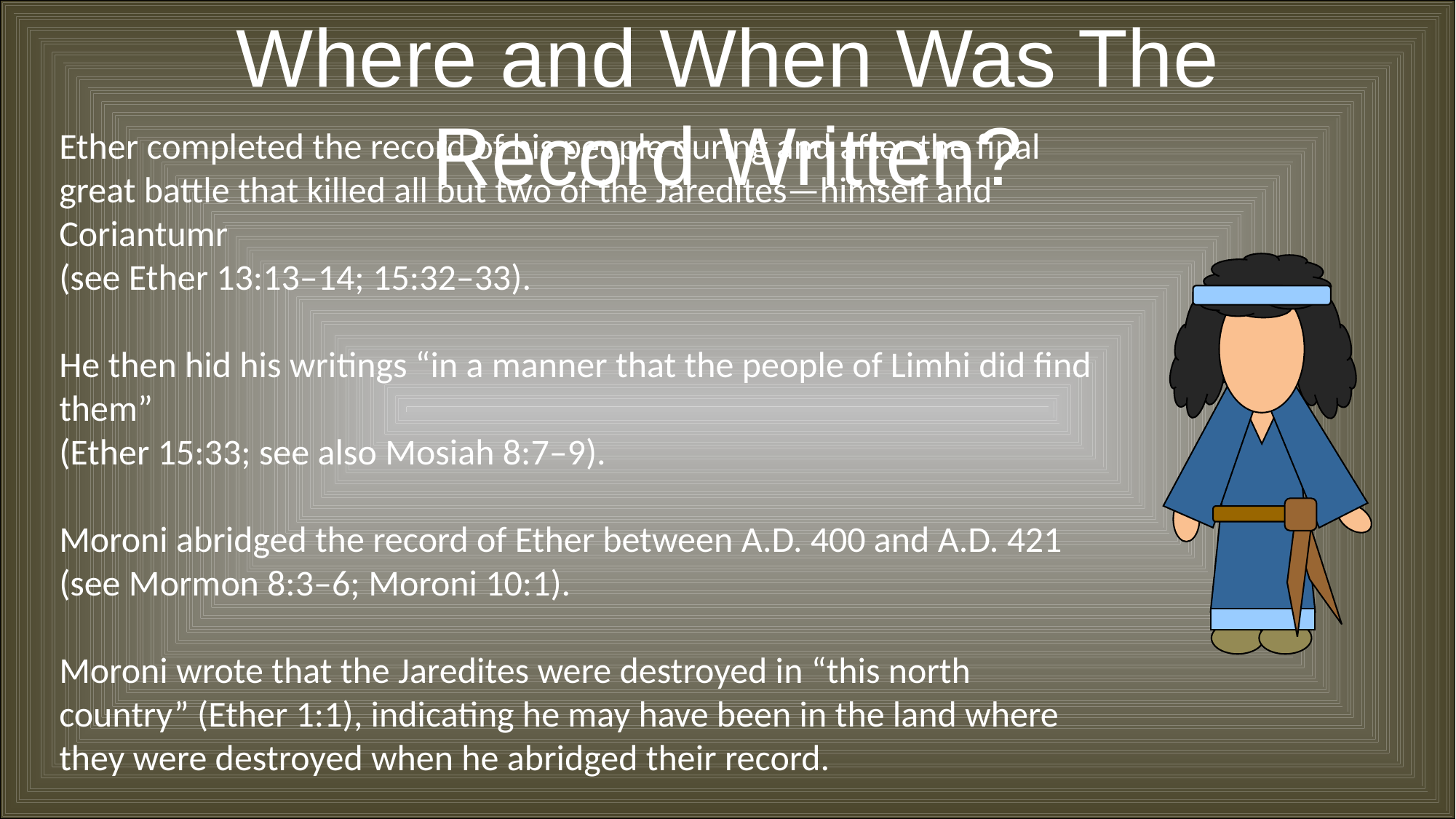

Where and When Was The Record Written?
Ether completed the record of his people during and after the final great battle that killed all but two of the Jaredites—himself and Coriantumr
(see Ether 13:13–14; 15:32–33).

He then hid his writings “in a manner that the people of Limhi did find them”
(Ether 15:33; see also Mosiah 8:7–9).

Moroni abridged the record of Ether between A.D. 400 and A.D. 421
(see Mormon 8:3–6; Moroni 10:1).

Moroni wrote that the Jaredites were destroyed in “this north country” (Ether 1:1), indicating he may have been in the land where they were destroyed when he abridged their record.